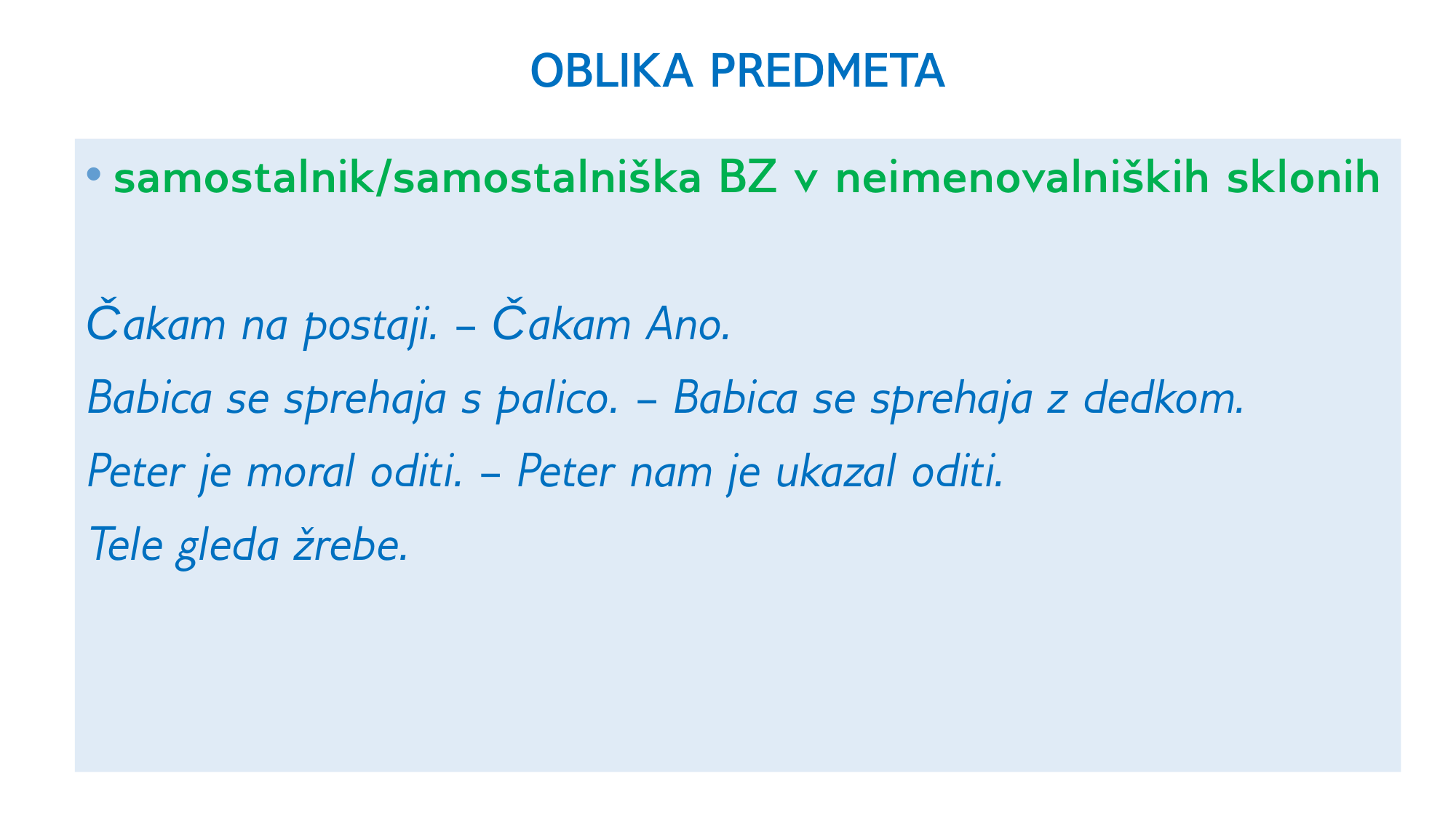

# OBLIKA PREDMETA
samostalnik/samostalniška BZ v neimenovalniških sklonih

Čakam na postaji. – Čakam Ano.
Babica se sprehaja s palico. – Babica se sprehaja z dedkom.
Peter je moral oditi. – Peter nam je ukazal oditi.
Tele gleda žrebe.